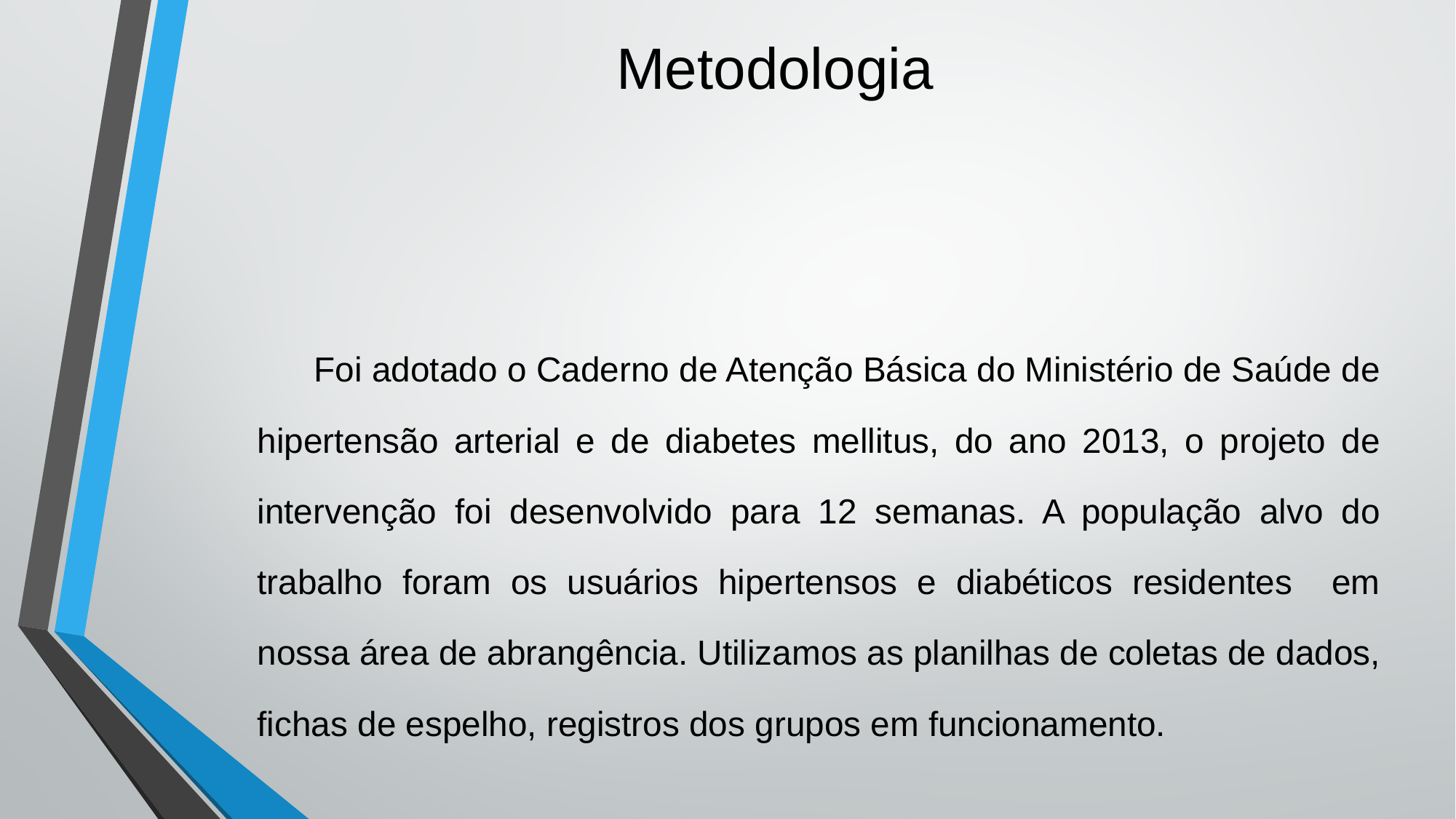

# Metodologia

	Foi adotado o Caderno de Atenção Básica do Ministério de Saúde de hipertensão arterial e de diabetes mellitus, do ano 2013, o projeto de intervenção foi desenvolvido para 12 semanas. A população alvo do trabalho foram os usuários hipertensos e diabéticos residentes  em nossa área de abrangência. Utilizamos as planilhas de coletas de dados, fichas de espelho, registros dos grupos em funcionamento.